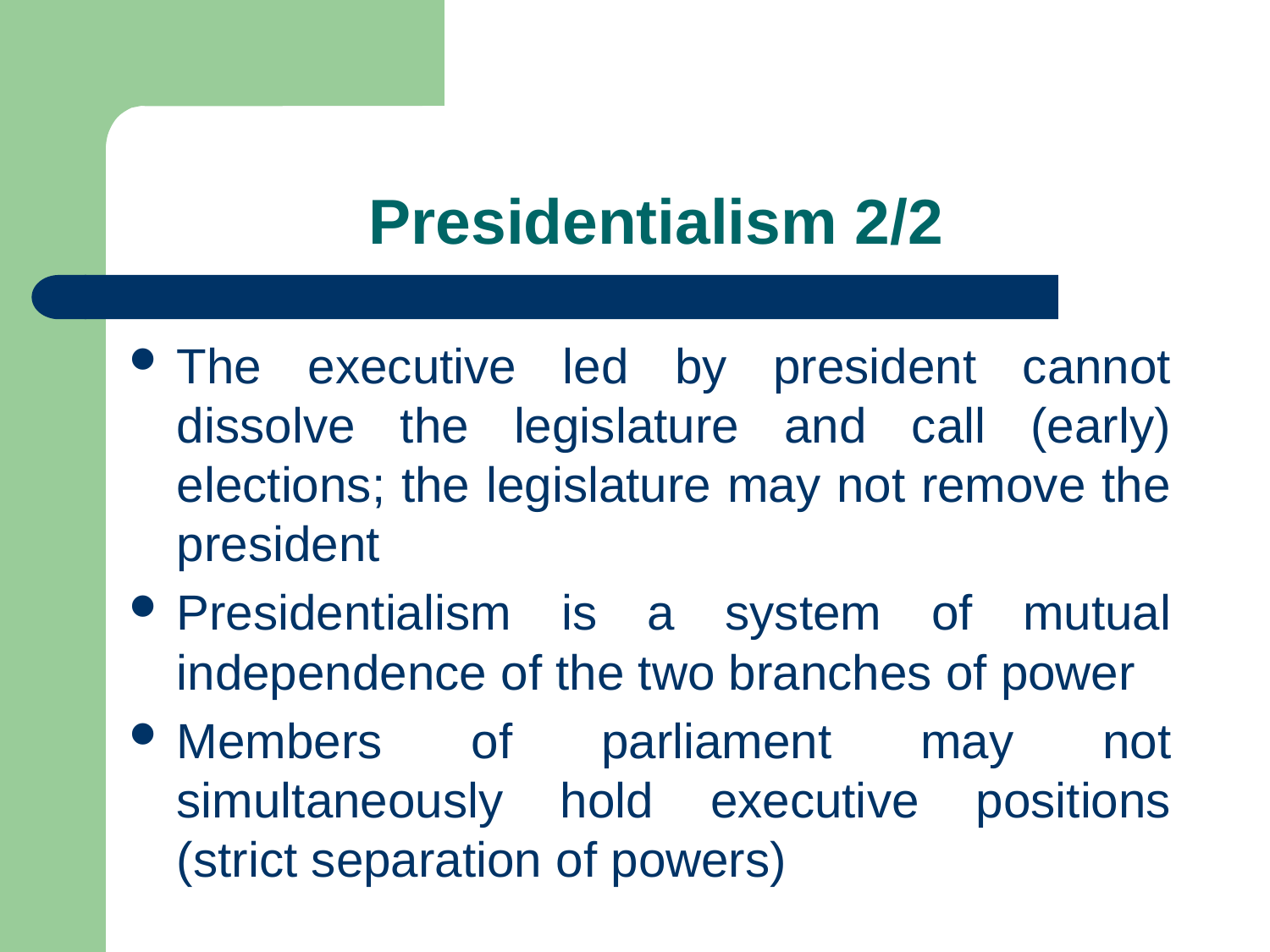

# Presidentialism 2/2
The executive led by president cannot dissolve the legislature and call (early) elections; the legislature may not remove the president
Presidentialism is a system of mutual independence of the two branches of power
Members of parliament may not simultaneously hold executive positions (strict separation of powers)